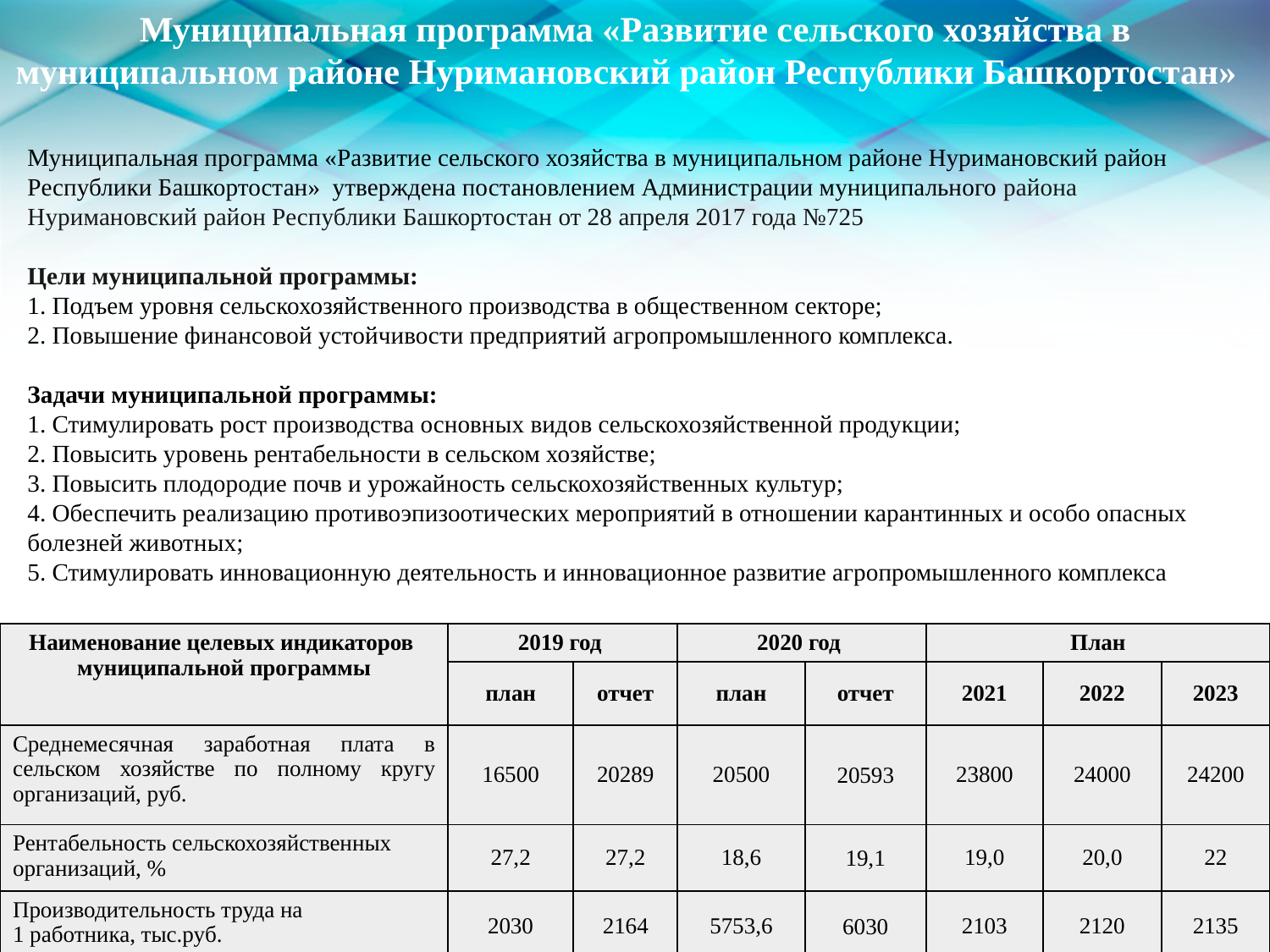

Муниципальная программа «Развитие сельского хозяйства в муниципальном районе Нуримановский район Республики Башкортостан»

Муниципальная программа «Развитие сельского хозяйства в муниципальном районе Нуримановский район Республики Башкортостан»  утверждена постановлением Администрации муниципального района Нуримановский район Республики Башкортостан от 28 апреля 2017 года №725

Цели муниципальной программы:
1. Подъем уровня сельскохозяйственного производства в общественном секторе;
2. Повышение финансовой устойчивости предприятий агропромышленного комплекса.

Задачи муниципальной программы:
1. Стимулировать рост производства основных видов сельскохозяйственной продукции;
2. Повысить уровень рентабельности в сельском хозяйстве;
3. Повысить плодородие почв и урожайность сельскохозяйственных культур;
4. Обеспечить реализацию противоэпизоотических мероприятий в отношении карантинных и особо опасных  болезней животных;
5. Стимулировать инновационную деятельность и инновационное развитие агропромышленного комплекса
| Наименование целевых индикаторов муниципальной программы | 2019 год |  | 2020 год |  | План |  |  |
| --- | --- | --- | --- | --- | --- | --- | --- |
|  | план | отчет | план | отчет | 2021 | 2022 | 2023 |
| Среднемесячная заработная плата в сельском хозяйстве по полному кругу организаций, руб. | 16500 | 20289 | 20500 | 20593 | 23800 | 24000 | 24200 |
| Рентабельность сельскохозяйственных организаций, % | 27,2 | 27,2 | 18,6 | 19,1 | 19,0 | 20,0 | 22 |
| Производительность труда на 1 работника, тыс.руб. | 2030 | 2164 | 5753,6 | 6030 | 2103 | 2120 | 2135 |